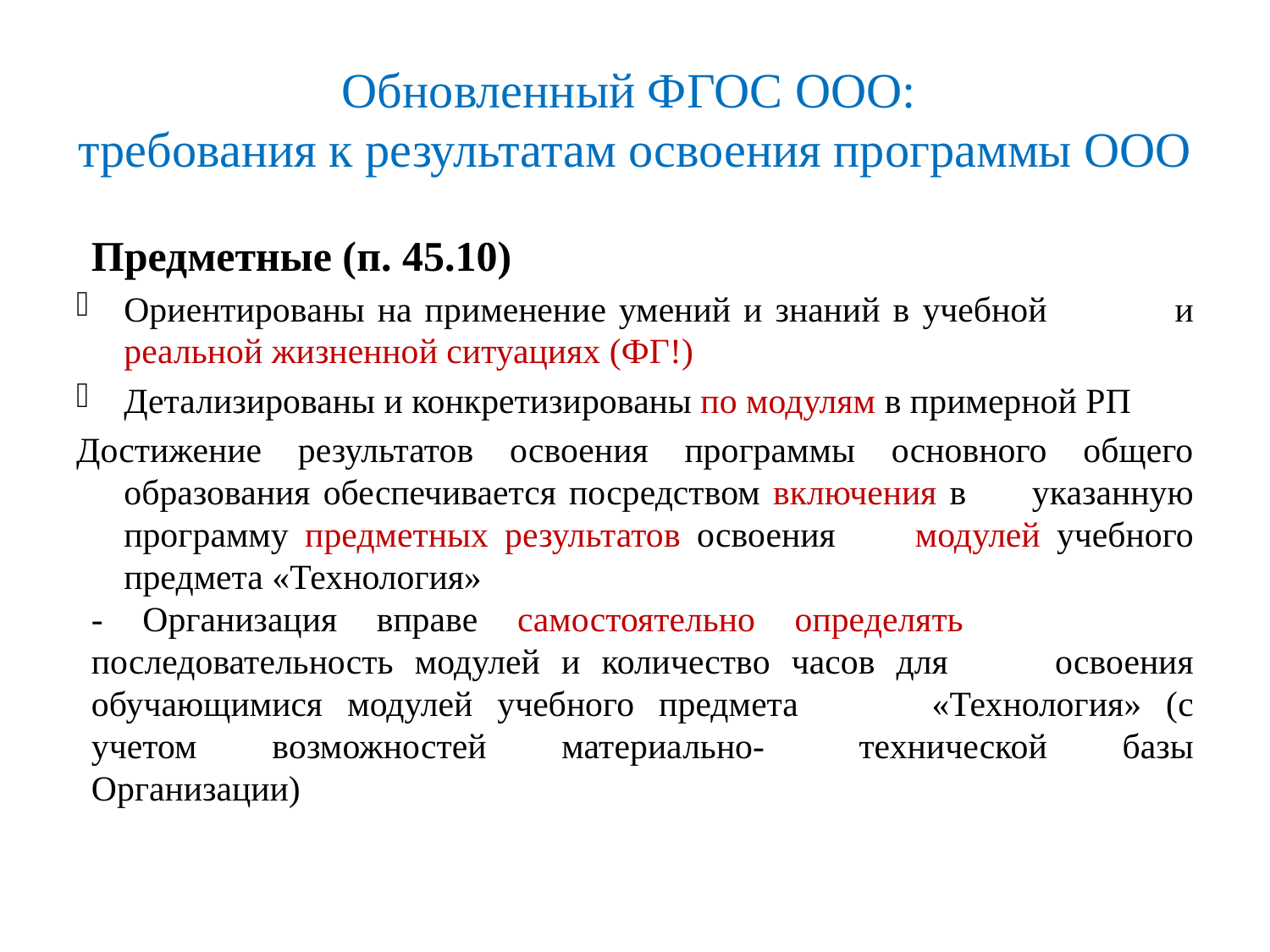

# Обновленный ФГОС ООО: требования к результатам освоения программы ООО
Предметные (п. 45.10)
Ориентированы на применение умений и знаний в учебной  	и реальной жизненной ситуациях (ФГ!)
Детализированы и конкретизированы по модулям в примерной РП
Достижение результатов освоения программы основного общего образования обеспечивается посредством включения в 	указанную программу предметных результатов освоения 	модулей учебного предмета «Технология»
- Организация вправе самостоятельно определять   	последовательность модулей и количество часов для 	освоения обучающимися модулей учебного предмета  	«Технология» (с учетом возможностей материально-	технической базы Организации)